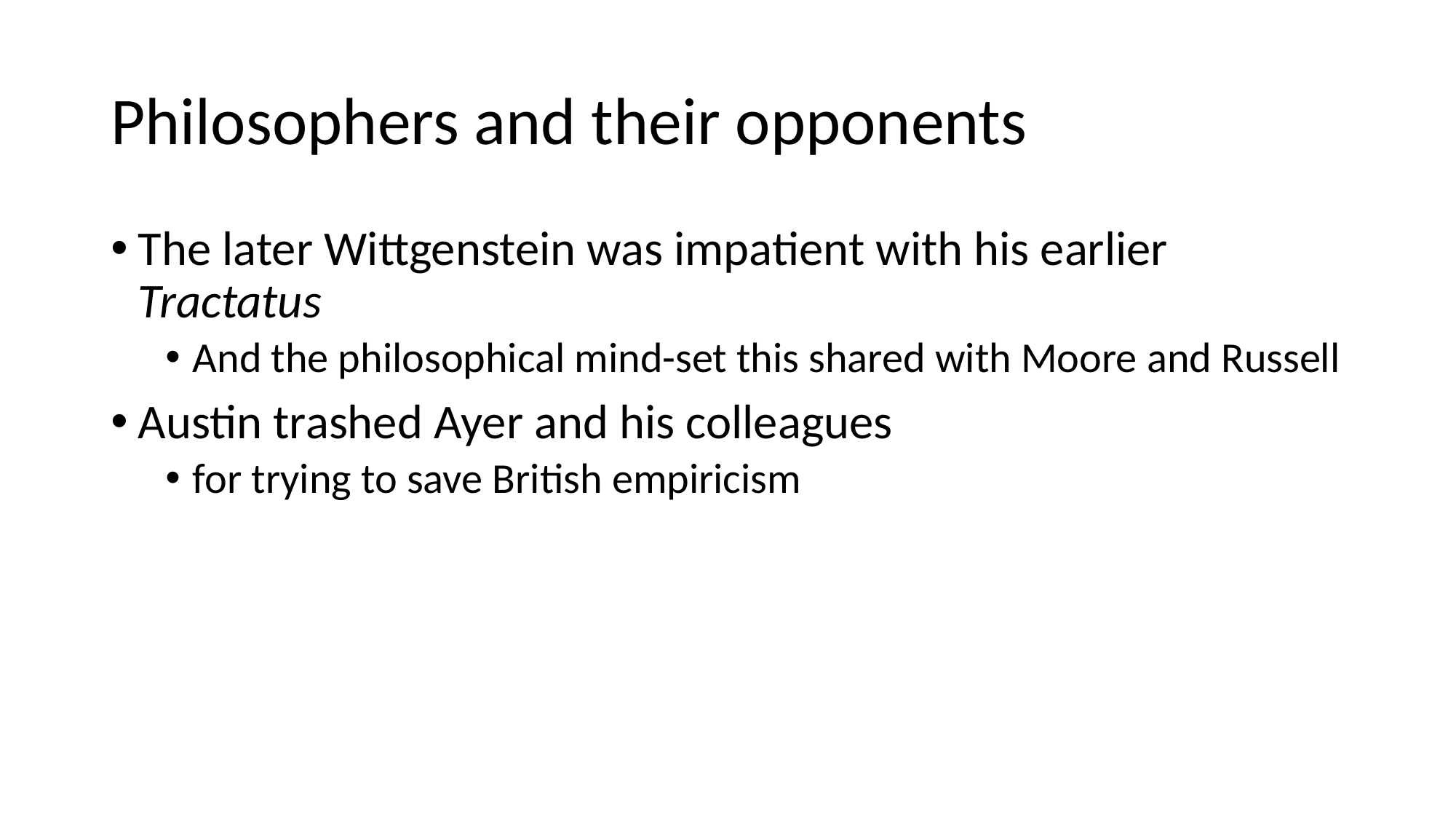

# Philosophers and their opponents
The later Wittgenstein was impatient with his earlier Tractatus
And the philosophical mind-set this shared with Moore and Russell
Austin trashed Ayer and his colleagues
for trying to save British empiricism